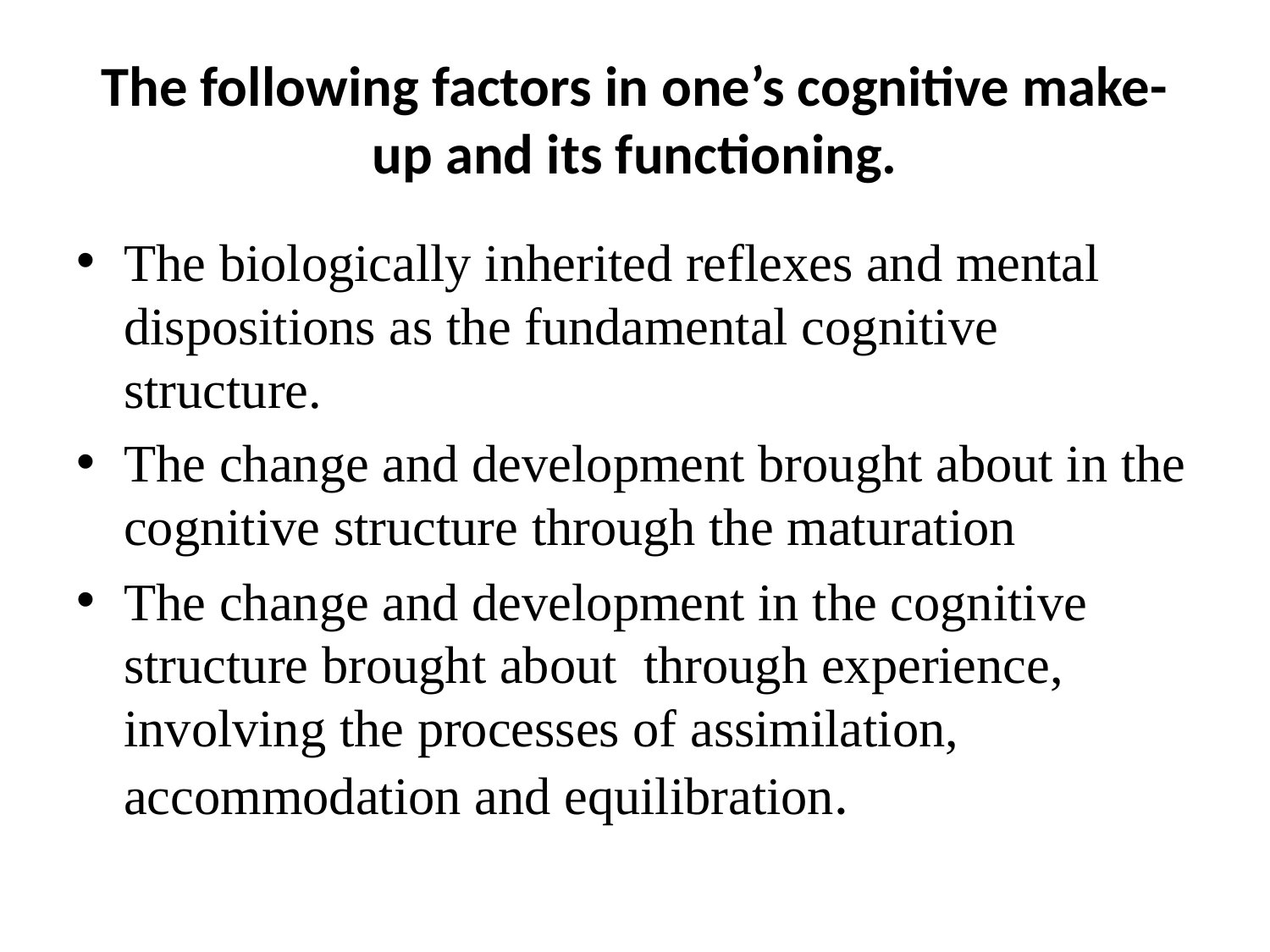

# The following factors in one’s cognitive make-up and its functioning.
The biologically inherited reflexes and mental  dispositions as the fundamental cognitive structure.
The change and development brought about in the cognitive structure through the maturation
The change and development in the cognitive structure brought about  through experience, involving the processes of assimilation, accommodation and equilibration.